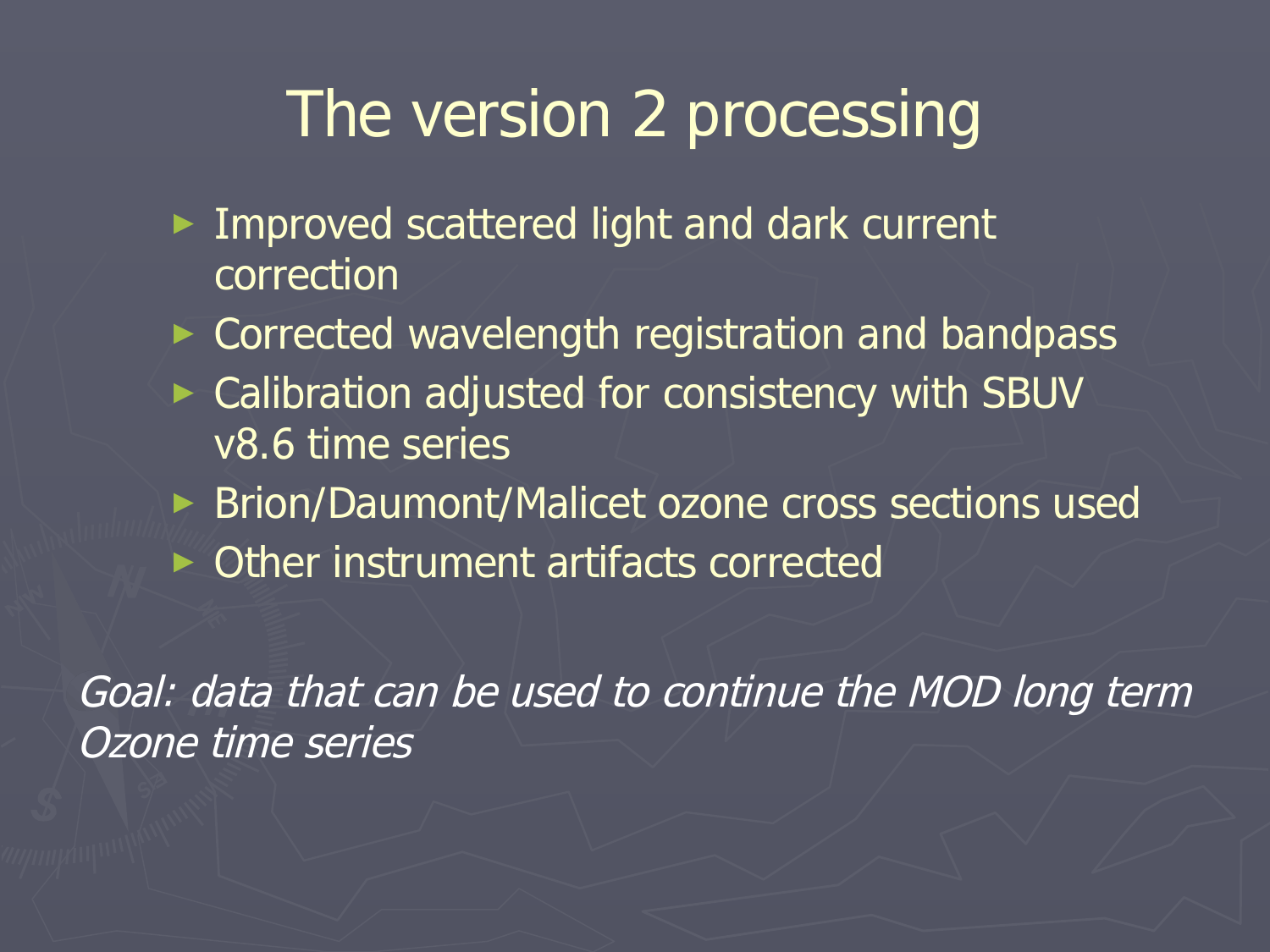

# The version 2 processing
Improved scattered light and dark current correction
Corrected wavelength registration and bandpass
Calibration adjusted for consistency with SBUV v8.6 time series
Brion/Daumont/Malicet ozone cross sections used
Other instrument artifacts corrected

Goal: data that can be used to continue the MOD long term
Ozone time series